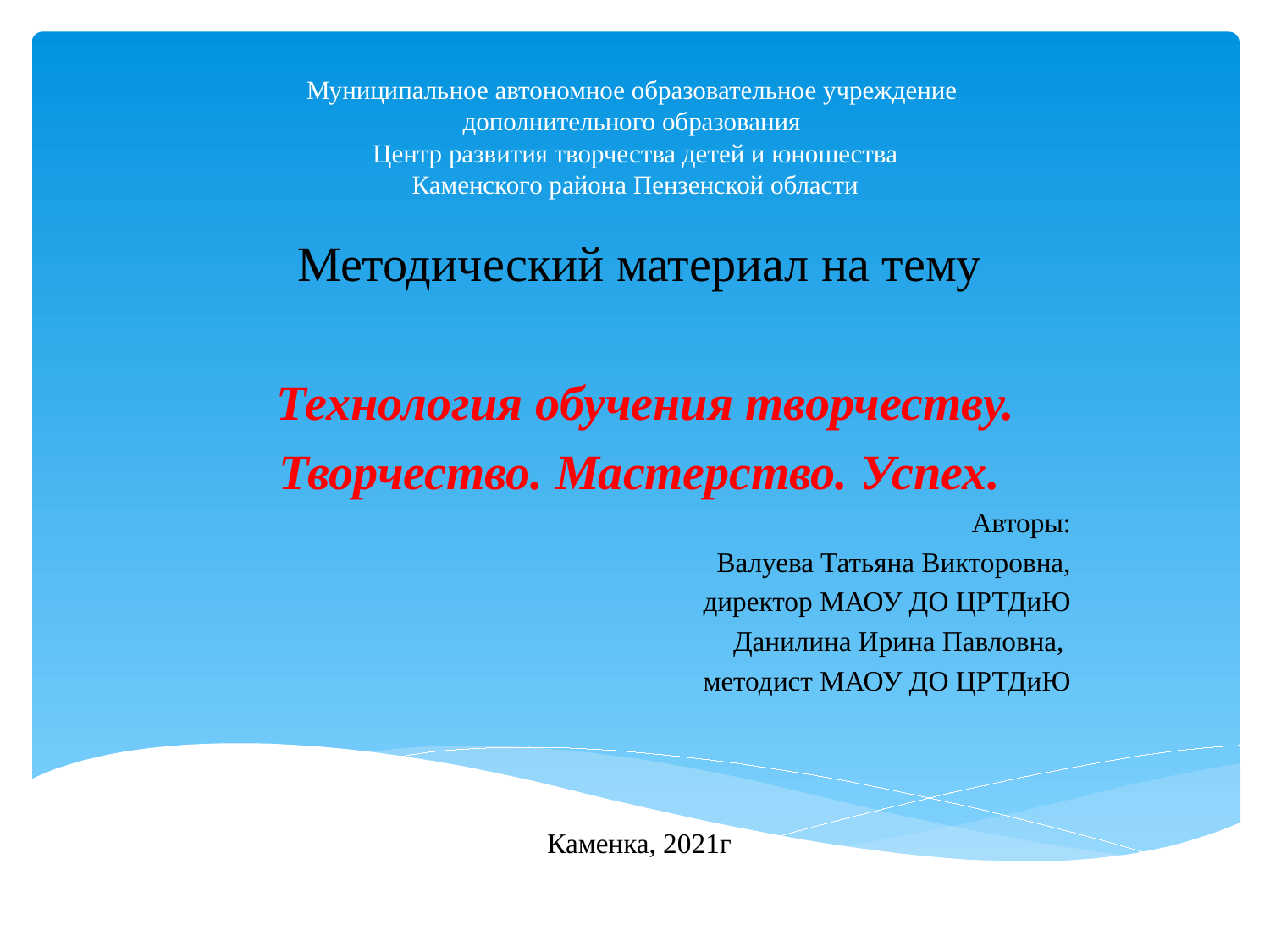

# Муниципальное автономное образовательное учреждение дополнительного образования Центр развития творчества детей и юношества Каменского района Пензенской области
Методический материал на тему

 Технология обучения творчеству.
Творчество. Мастерство. Успех.
Авторы:
Валуева Татьяна Викторовна,
директор МАОУ ДО ЦРТДиЮ
Данилина Ирина Павловна,
методист МАОУ ДО ЦРТДиЮ

Каменка, 2021г